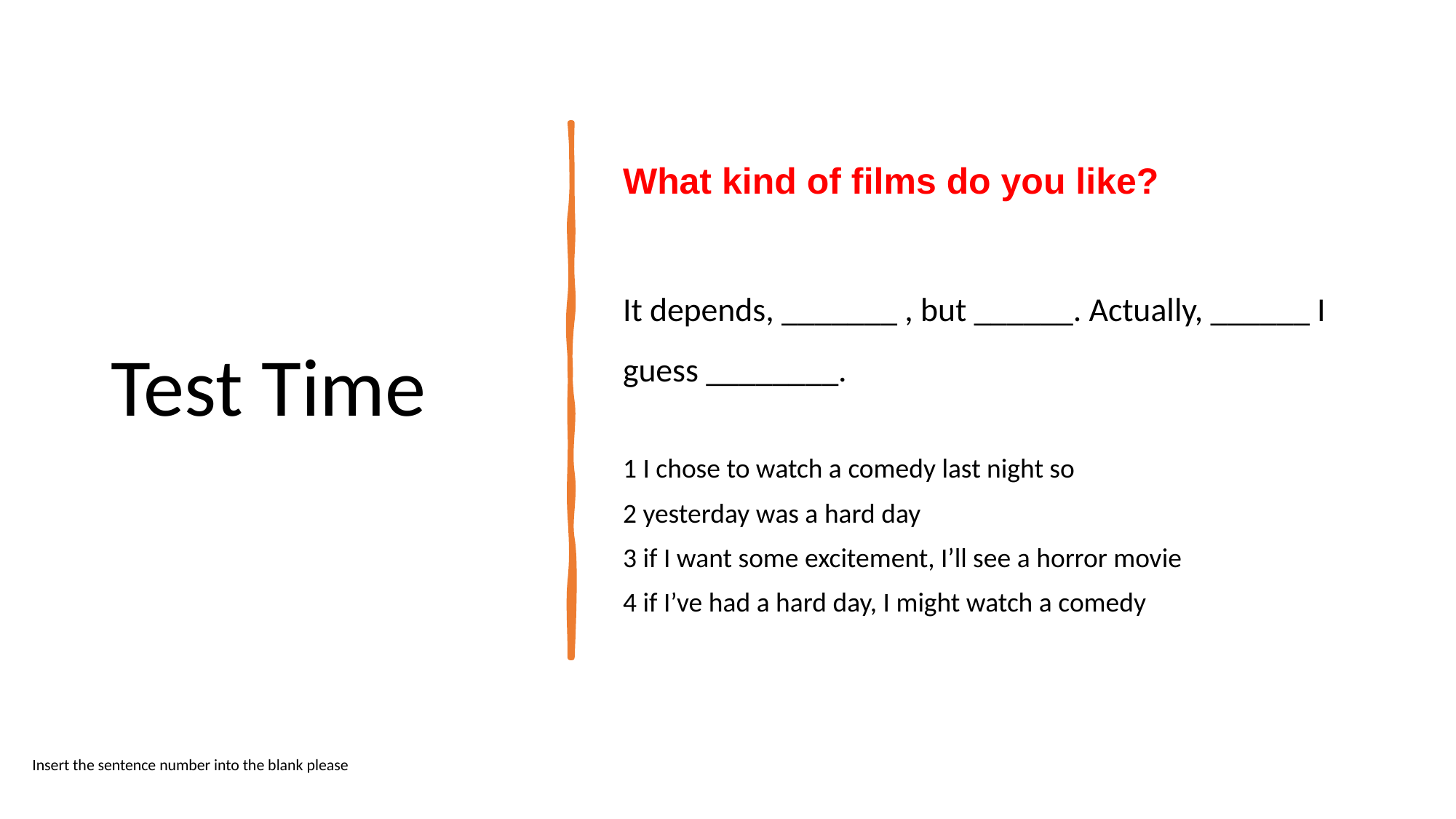

# Test Time
What kind of films do you like?

It depends, _______ , but ______. Actually, ______ I guess ________.

1 I chose to watch a comedy last night so
2 yesterday was a hard day
3 if I want some excitement, I’ll see a horror movie
4 if I’ve had a hard day, I might watch a comedy

Insert the sentence number into the blank please